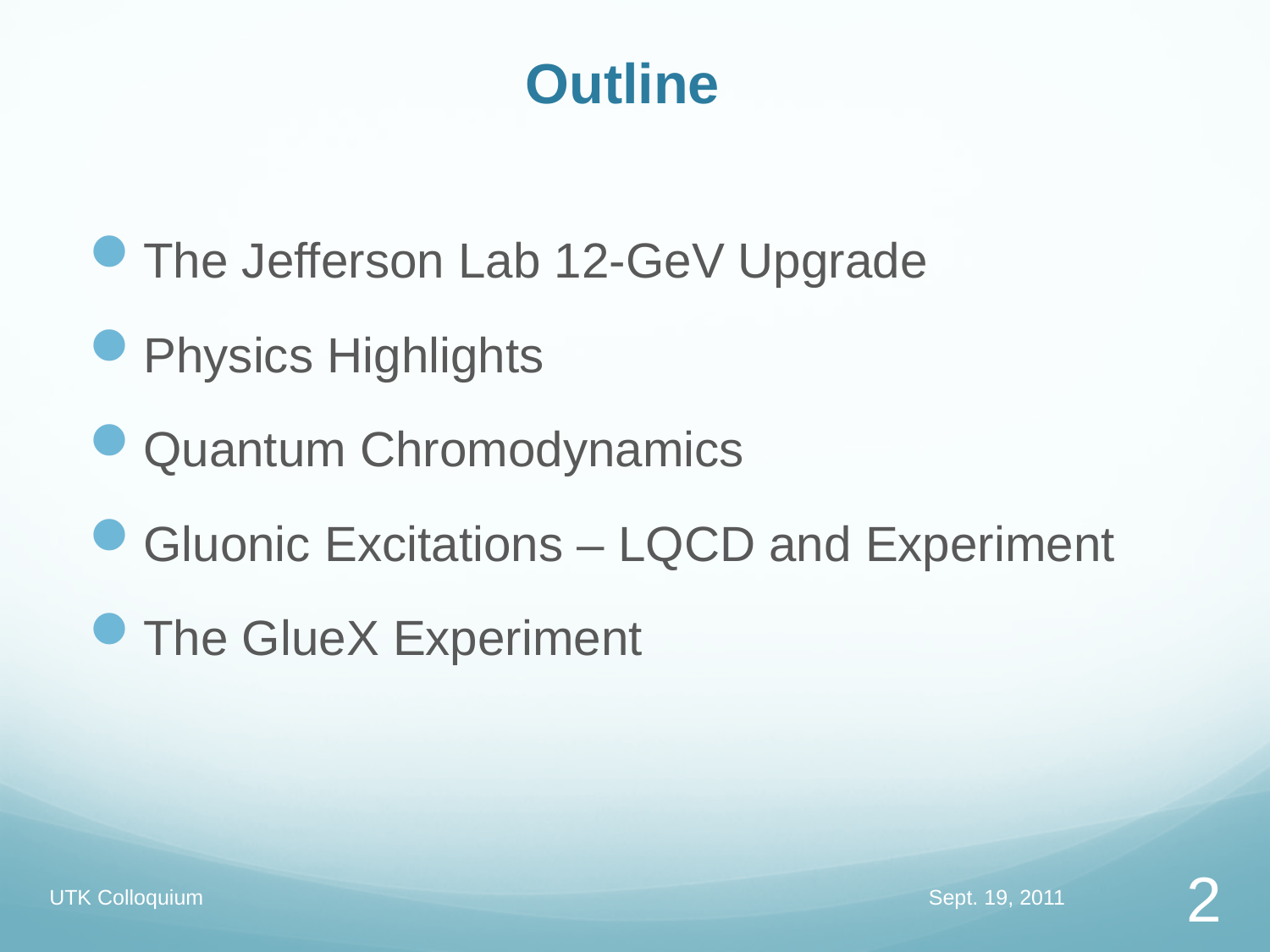

# Outline
The Jefferson Lab 12-GeV Upgrade
Physics Highlights
Quantum Chromodynamics
Gluonic Excitations – LQCD and Experiment
The GlueX Experiment
UTK Colloquium
Sept. 19, 2011
2